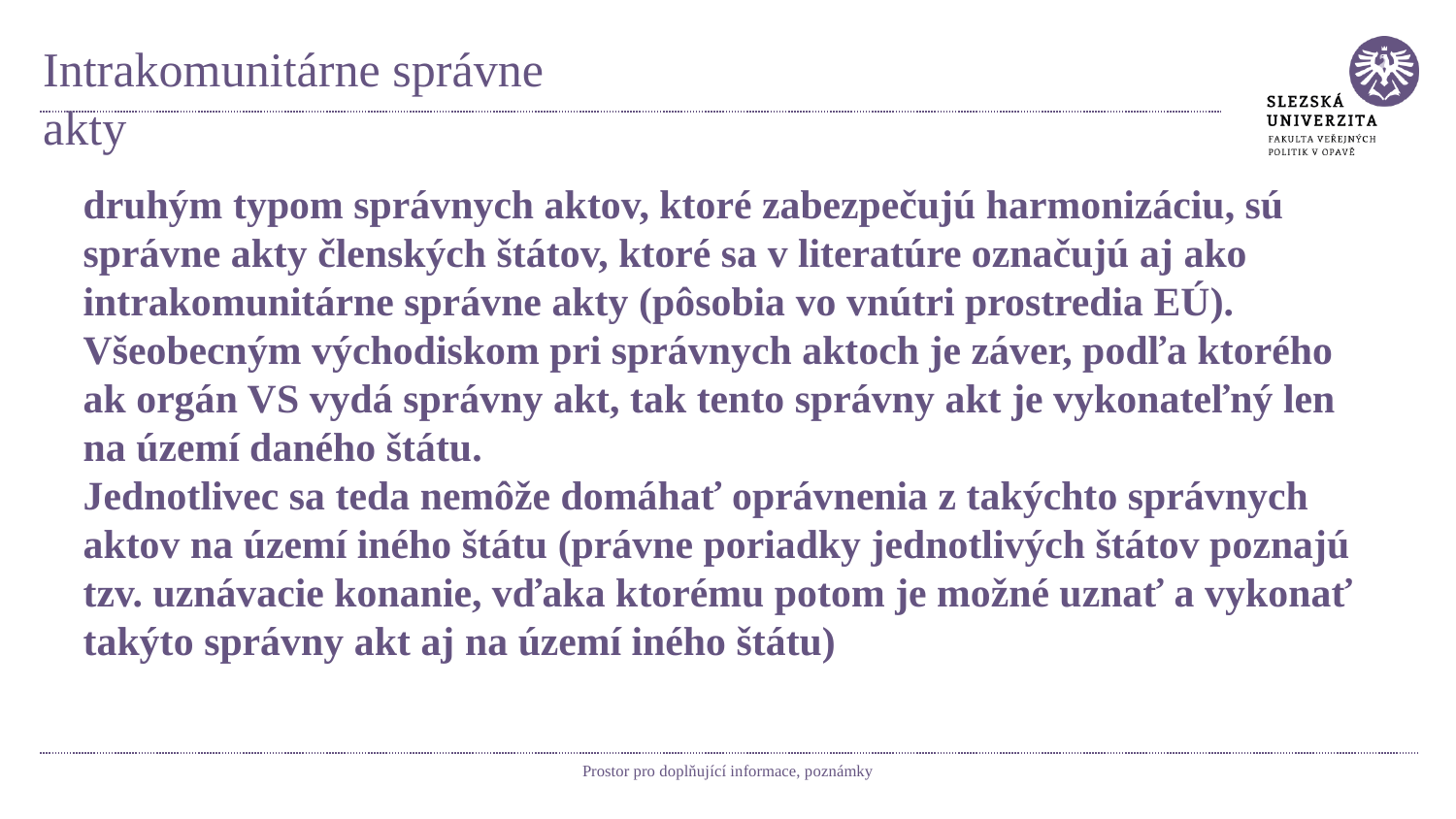

# Intrakomunitárne správne akty

druhým typom správnych aktov, ktoré zabezpečujú harmonizáciu, sú správne akty členských štátov, ktoré sa v literatúre označujú aj ako intrakomunitárne správne akty (pôsobia vo vnútri prostredia EÚ). Všeobecným východiskom pri správnych aktoch je záver, podľa ktorého ak orgán VS vydá správny akt, tak tento správny akt je vykonateľný len na území daného štátu.
Jednotlivec sa teda nemôže domáhať oprávnenia z takýchto správnych aktov na území iného štátu (právne poriadky jednotlivých štátov poznajú tzv. uznávacie konanie, vďaka ktorému potom je možné uznať a vykonať takýto správny akt aj na území iného štátu)
Prostor pro doplňující informace, poznámky